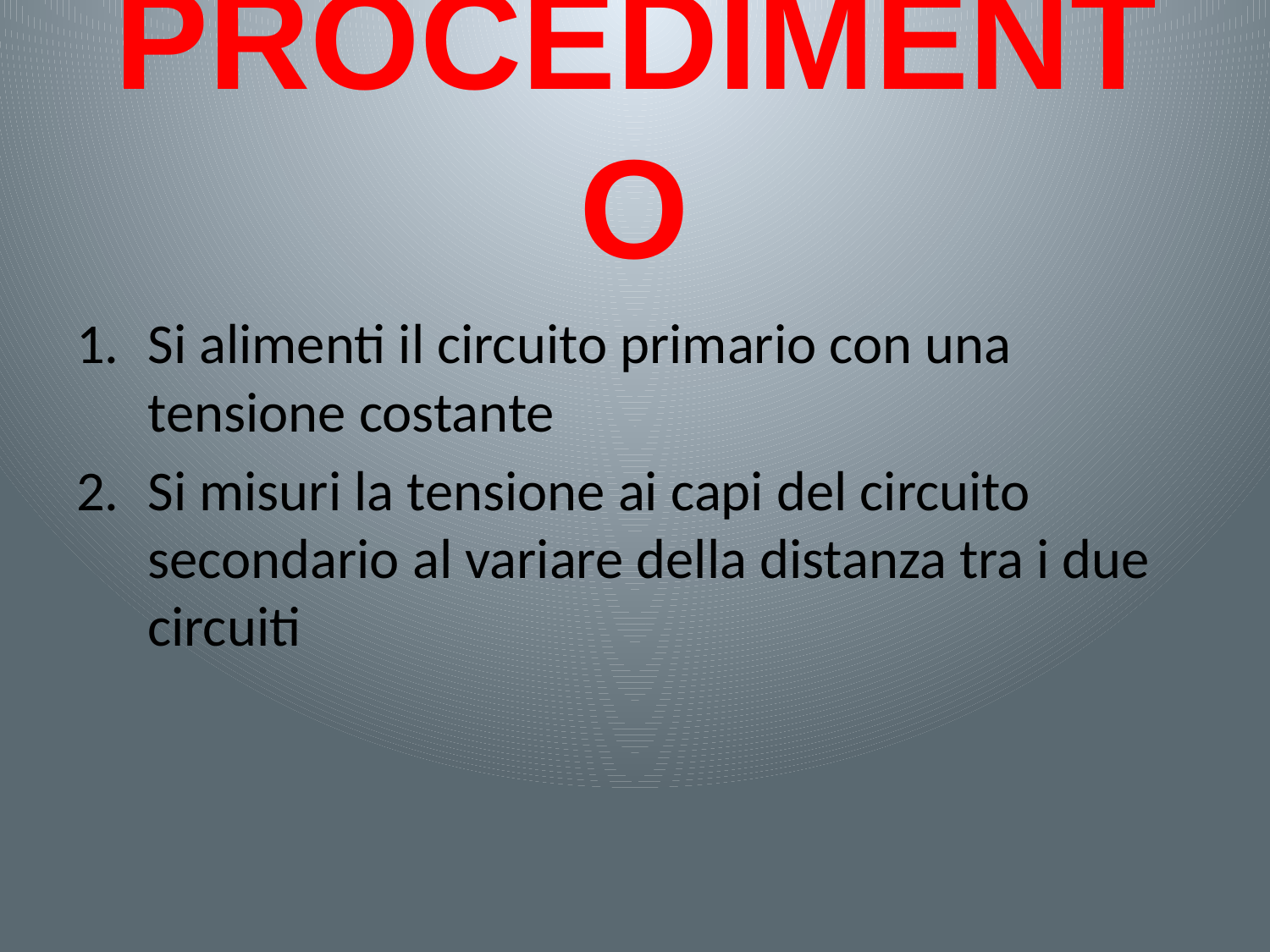

# PROCEDIMENTO

Si alimenti il circuito primario con una tensione costante
Si misuri la tensione ai capi del circuito secondario al variare della distanza tra i due circuiti